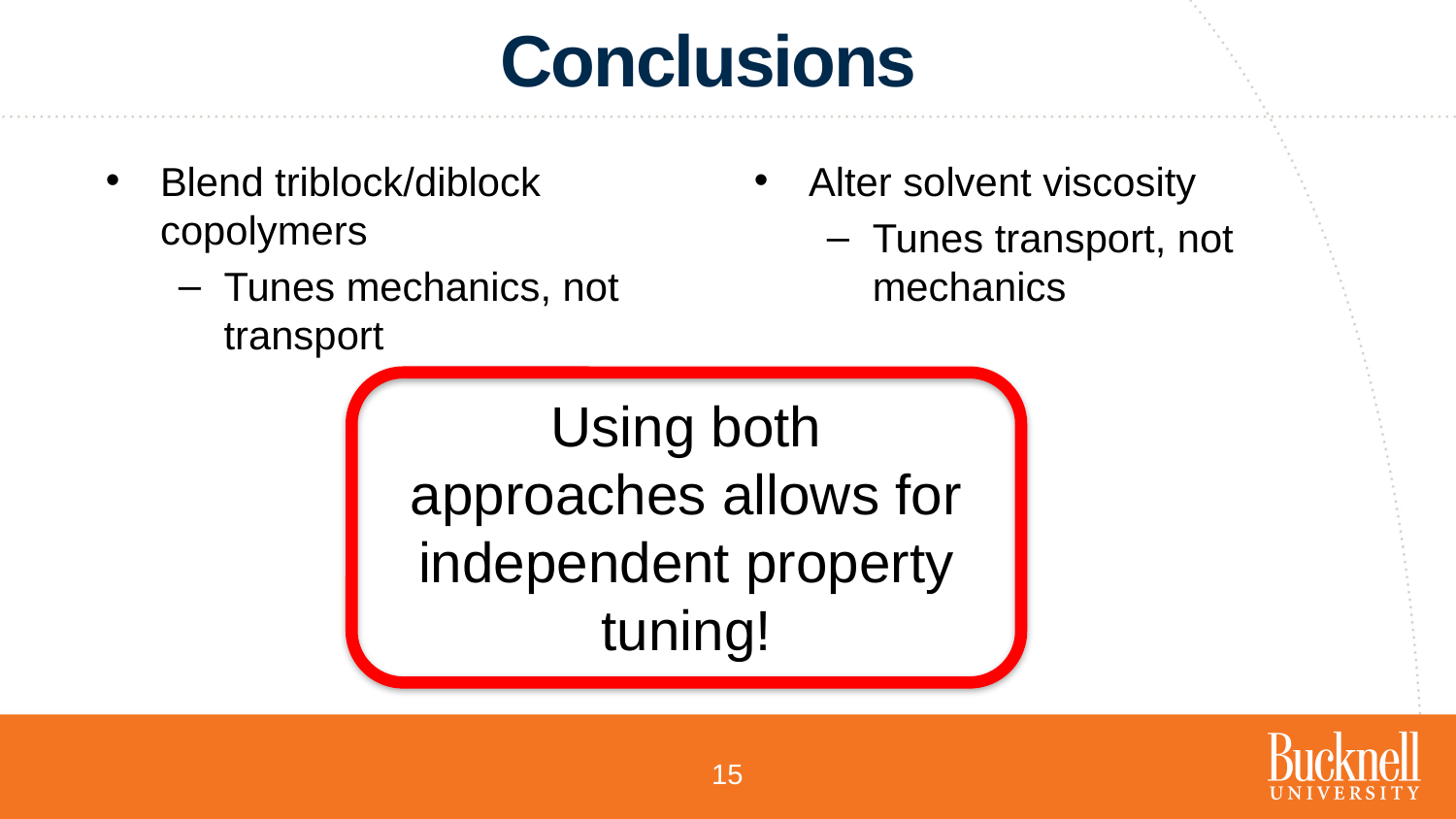

# Conclusions
Blend triblock/diblock copolymers
Tunes mechanics, not transport
Alter solvent viscosity
Tunes transport, not mechanics

Using both approaches allows for independent property tuning!